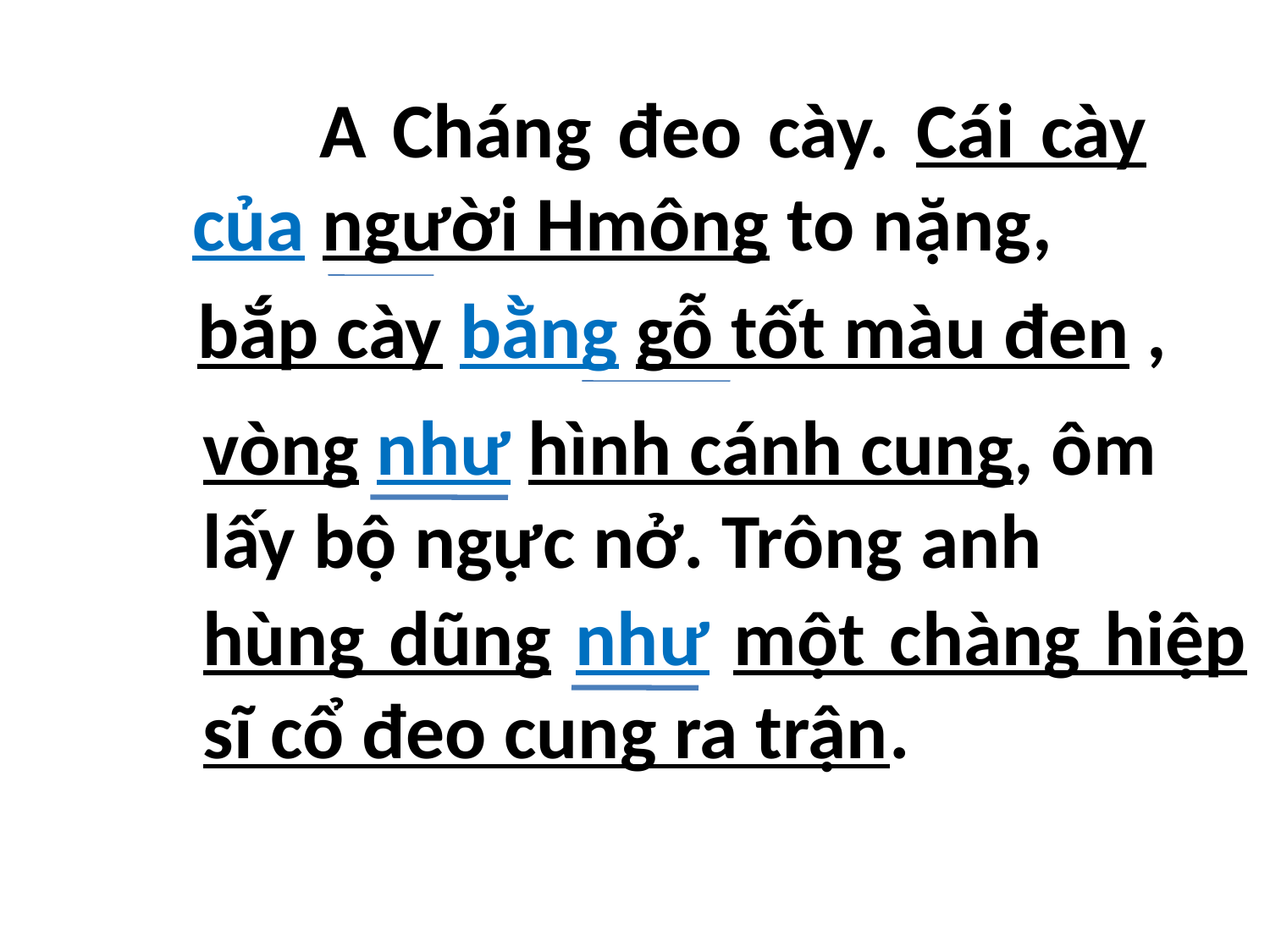

A Cháng đeo cày. Cái cày  của người Hmông to nặng,
bắp cày bằng gỗ tốt màu đen ,
vòng như hình cánh cung, ôm
lấy bộ ngực nở. Trông anh
hùng dũng như một chàng hiệp sĩ cổ đeo cung ra trận.